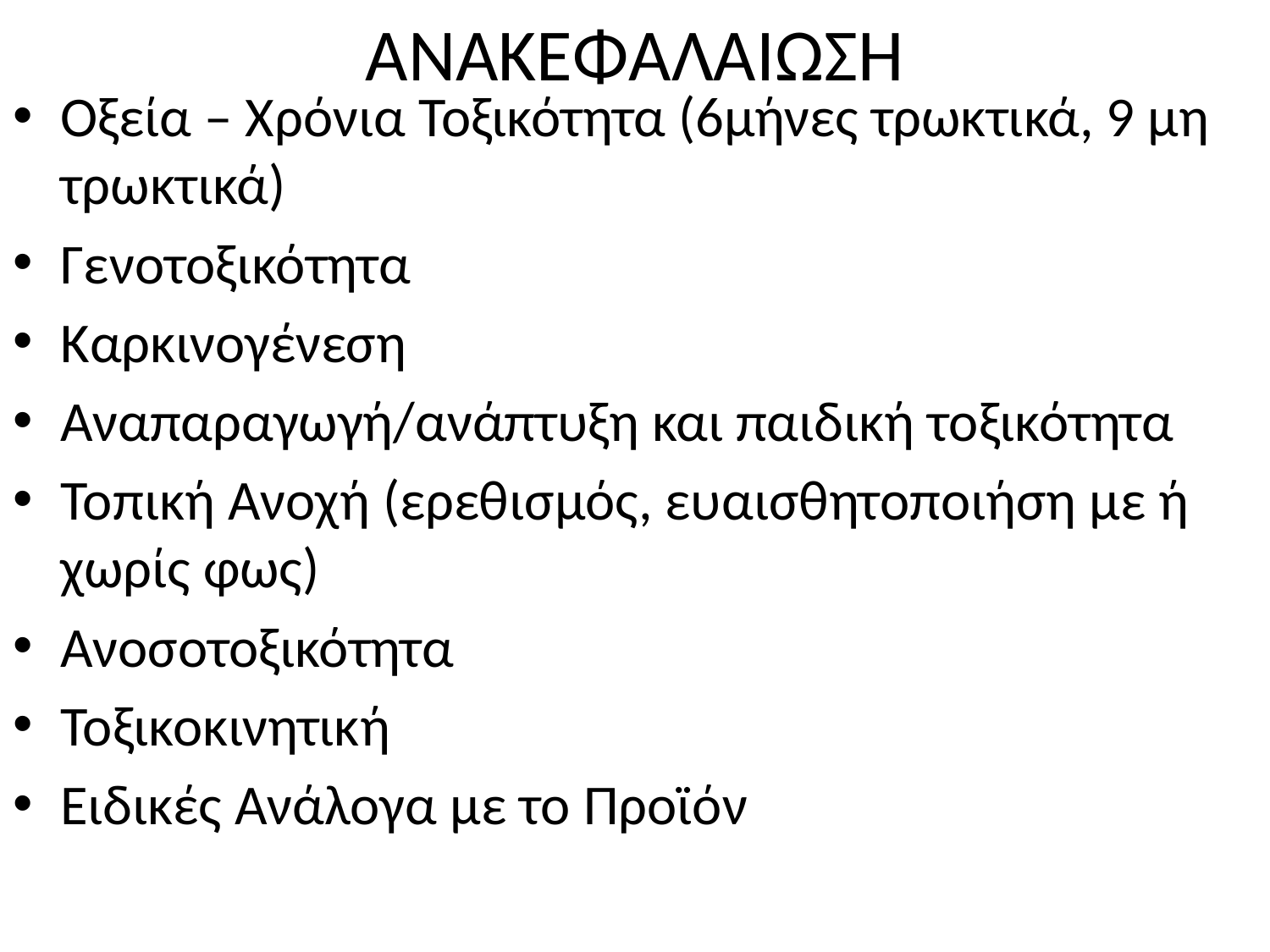

# ΑΝΑΚΕΦΑΛΑΙΩΣΗ
Οξεία – Χρόνια Τοξικότητα (6μήνες τρωκτικά, 9 μη τρωκτικά)
Γενοτοξικότητα
Καρκινογένεση
Aναπαραγωγή/ανάπτυξη και παιδική τοξικότητα
Τοπική Ανοχή (ερεθισμός, ευαισθητοποιήση με ή χωρίς φως)
Ανοσοτοξικότητα
Τοξικοκινητική
Ειδικές Ανάλογα με το Προϊόν